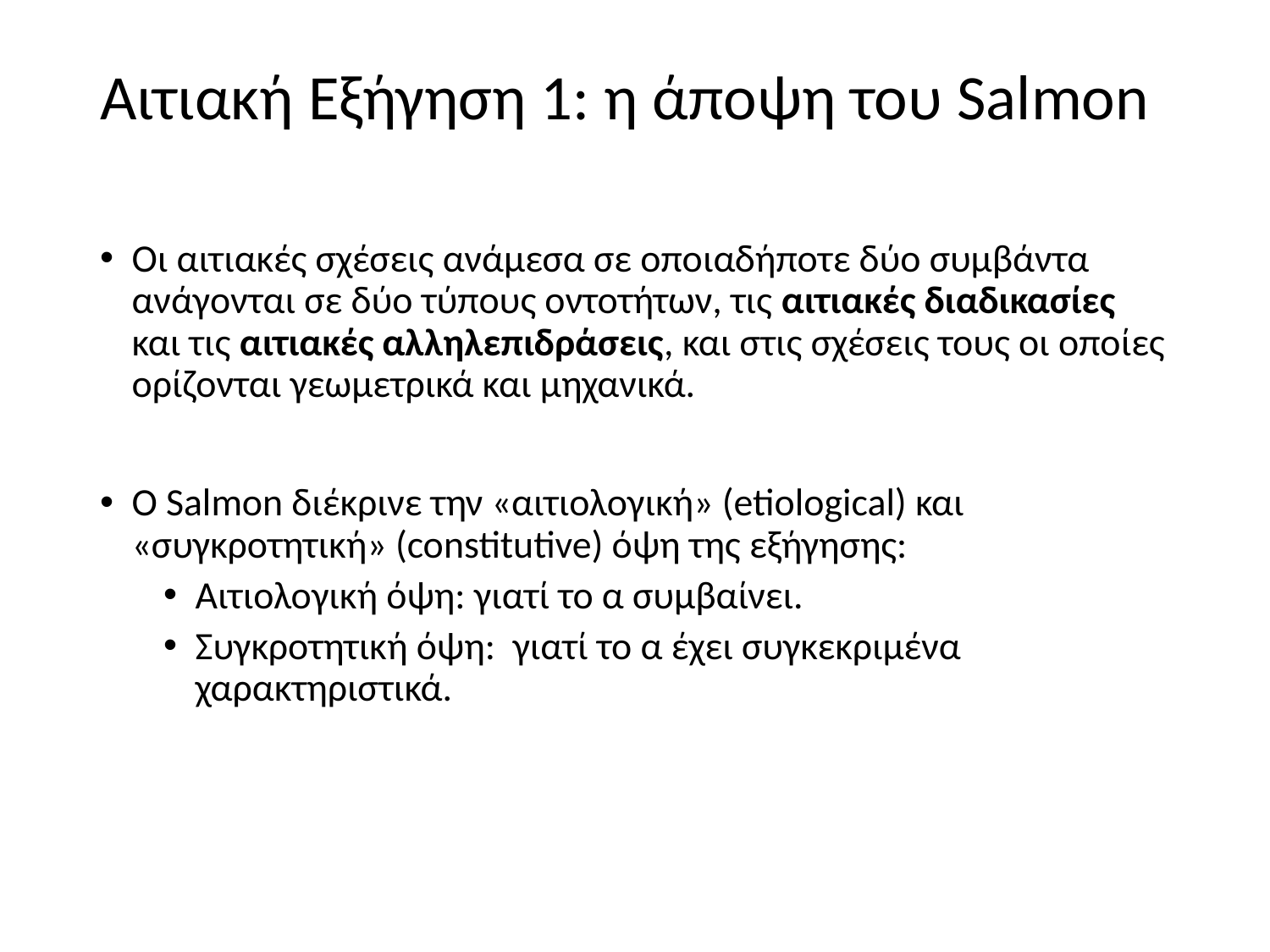

# Αιτιακή Εξήγηση 1: η άποψη του Salmon

Οι αιτιακές σχέσεις ανάμεσα σε οποιαδήποτε δύο συμβάντα ανάγονται σε δύο τύπους οντοτήτων, τις αιτιακές διαδικασίες και τις αιτιακές αλληλεπιδράσεις, και στις σχέσεις τους οι οποίες ορίζονται γεωμετρικά και μηχανικά.

Ο Salmon διέκρινε την «αιτιολογική» (etiological) και «συγκροτητική» (constitutive) όψη της εξήγησης:
Αιτιολογική όψη: γιατί το α συμβαίνει.
Συγκροτητική όψη:  γιατί το α έχει συγκεκριμένα χαρακτηριστικά.